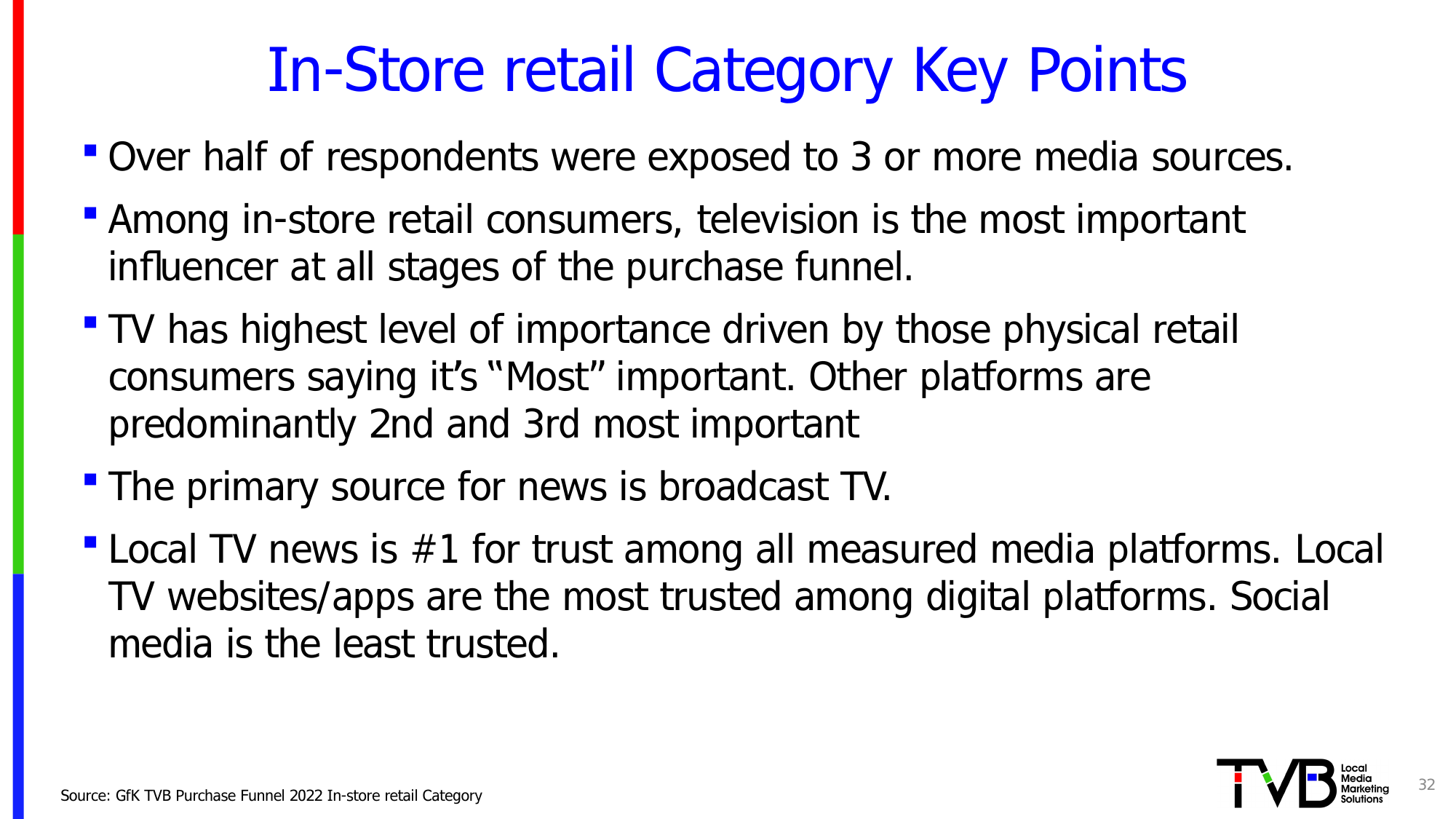

# In-Store retail Category Key Points
Over half of respondents were exposed to 3 or more media sources.
Among in-store retail consumers, television is the most important influencer at all stages of the purchase funnel.
TV has highest level of importance driven by those physical retail consumers saying it’s “Most” important. Other platforms are predominantly 2nd and 3rd most important
The primary source for news is broadcast TV.
Local TV news is #1 for trust among all measured media platforms. Local TV websites/apps are the most trusted among digital platforms. Social media is the least trusted.
32
Source: GfK TVB Purchase Funnel 2022 In-store retail Category